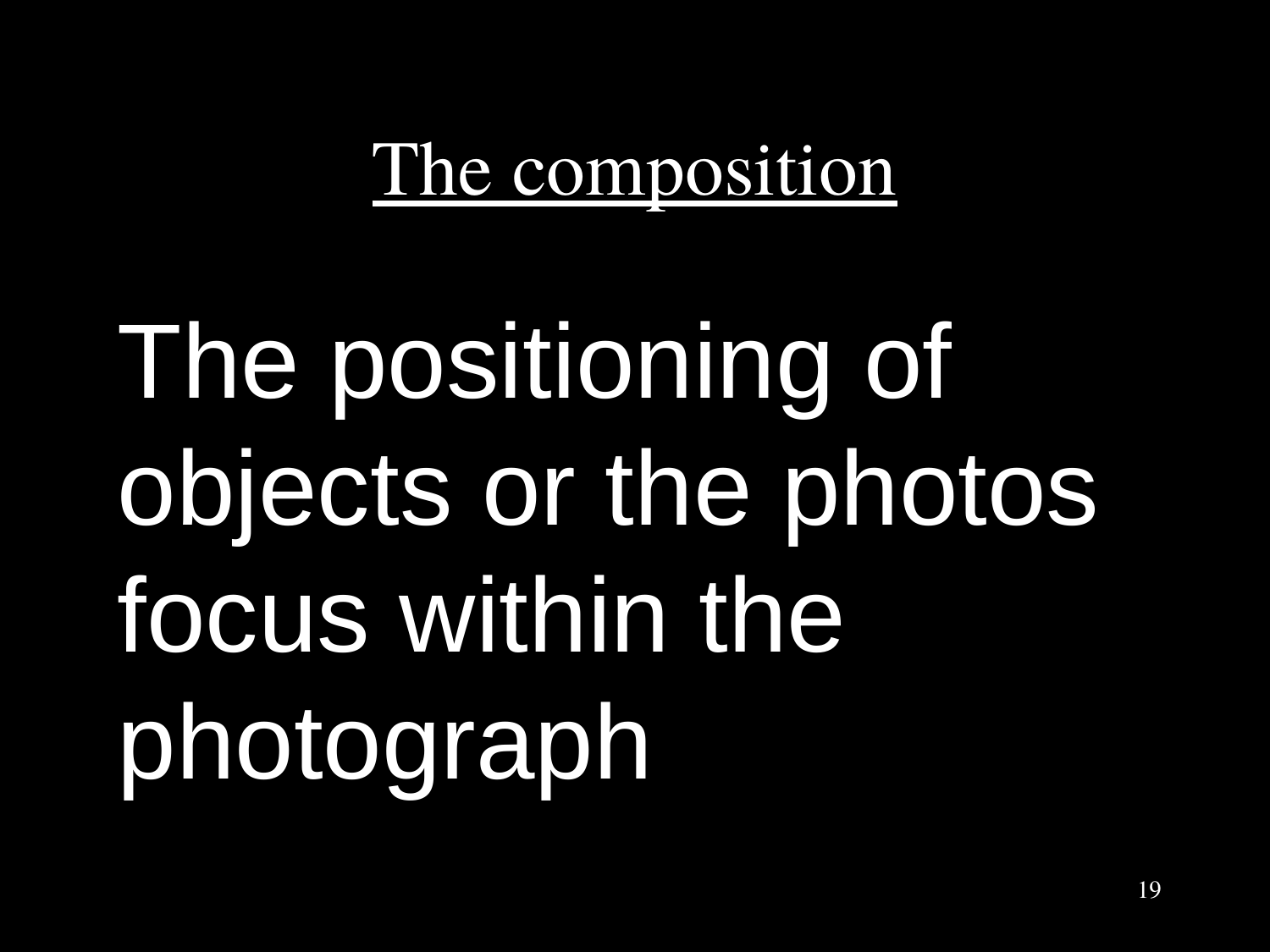

# The composition
The positioning of objects or the photos focus within the photograph
19